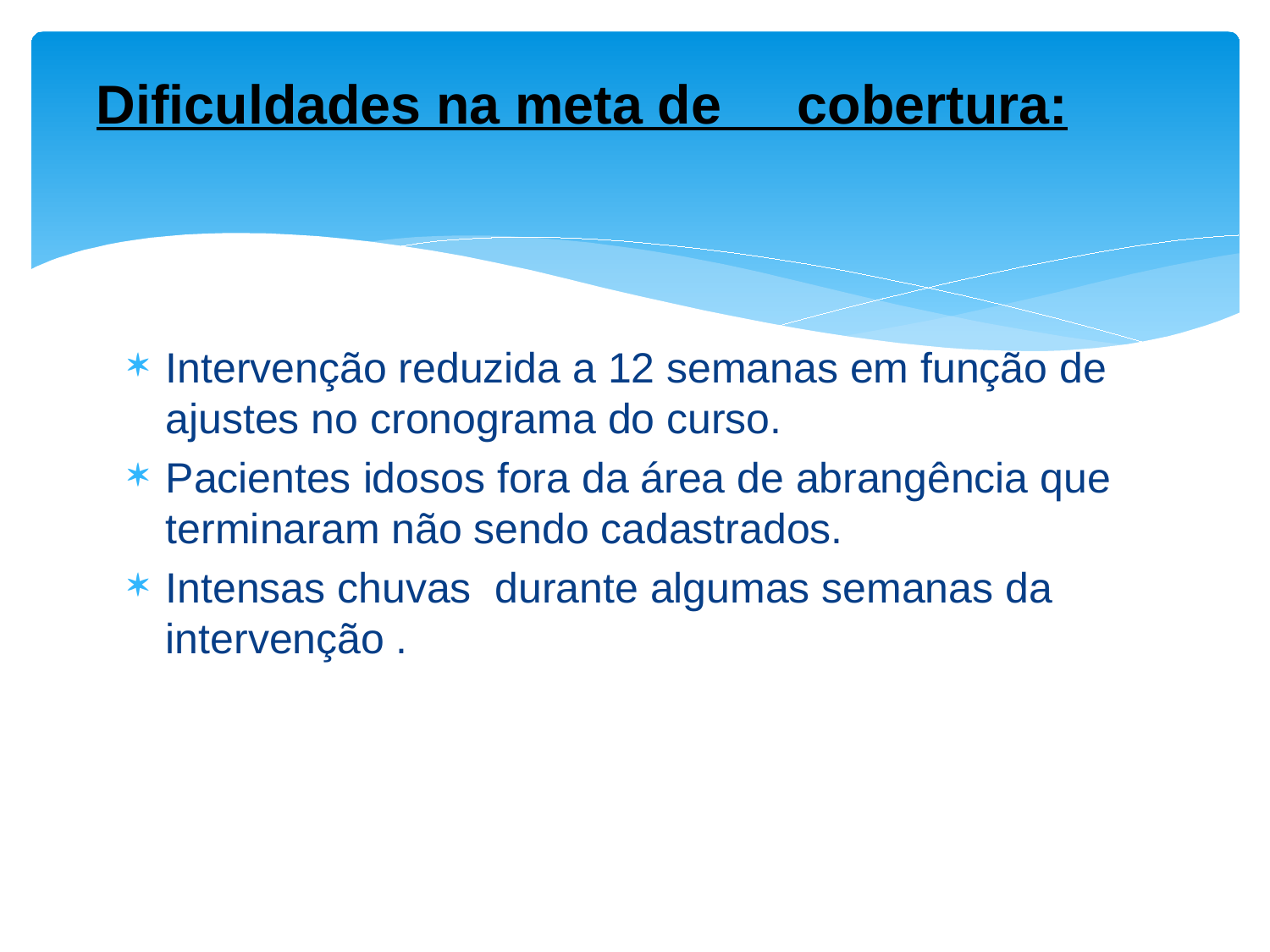

# Dificuldades na meta de     cobertura:

Intervenção reduzida a 12 semanas em função de ajustes no cronograma do curso.
Pacientes idosos fora da área de abrangência que terminaram não sendo cadastrados.
Intensas chuvas  durante algumas semanas da intervenção .